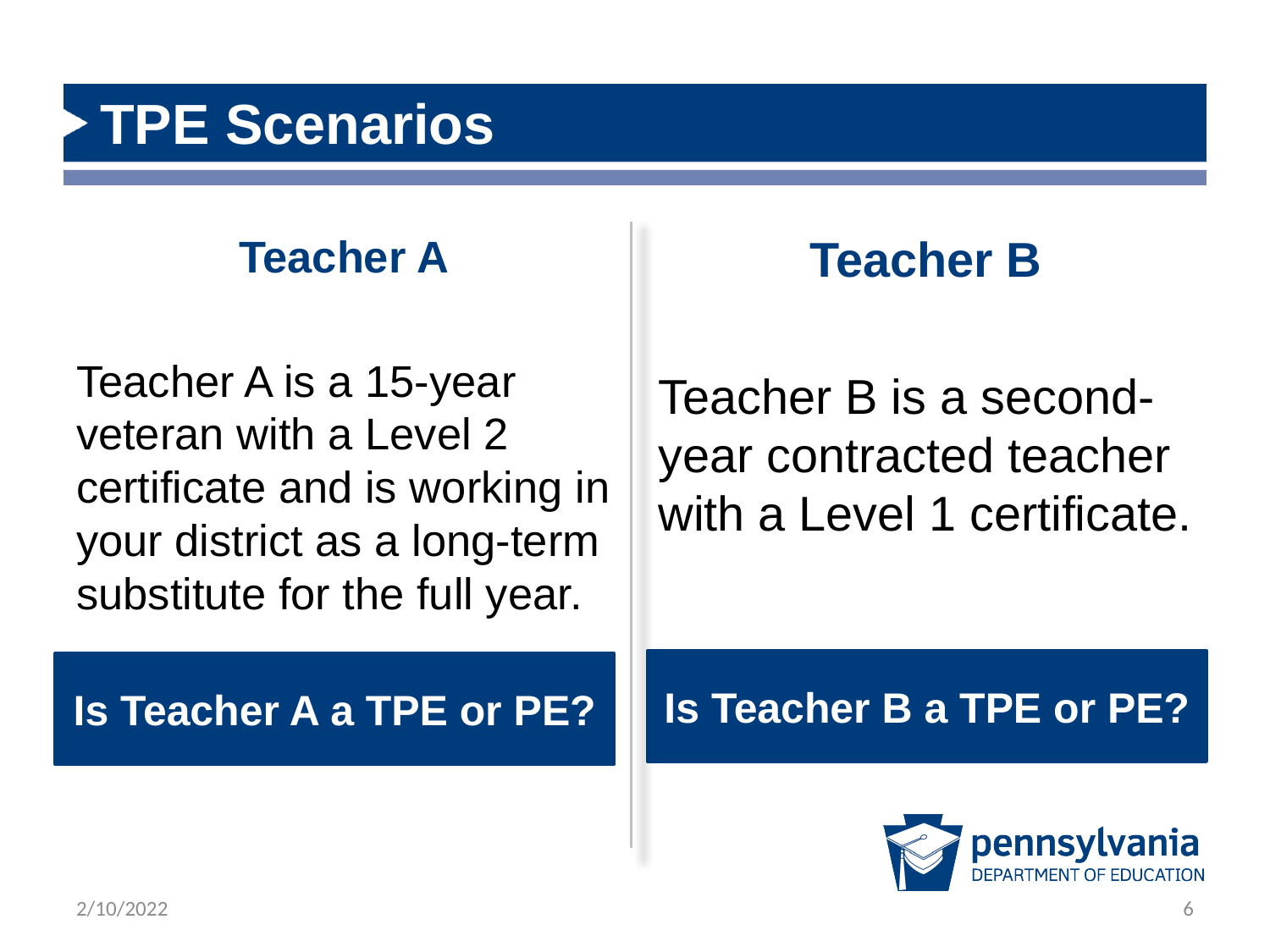

# TPE Scenarios
Teacher B

Teacher B is a second-year contracted teacher with a Level 1 certificate.

Teacher A

Teacher A is a 15-year veteran with a Level 2 certificate and is working in your district as a long-term substitute for the full year.

Is Teacher B a TPE or PE?
Is Teacher A a TPE or PE?
2/10/2022
6